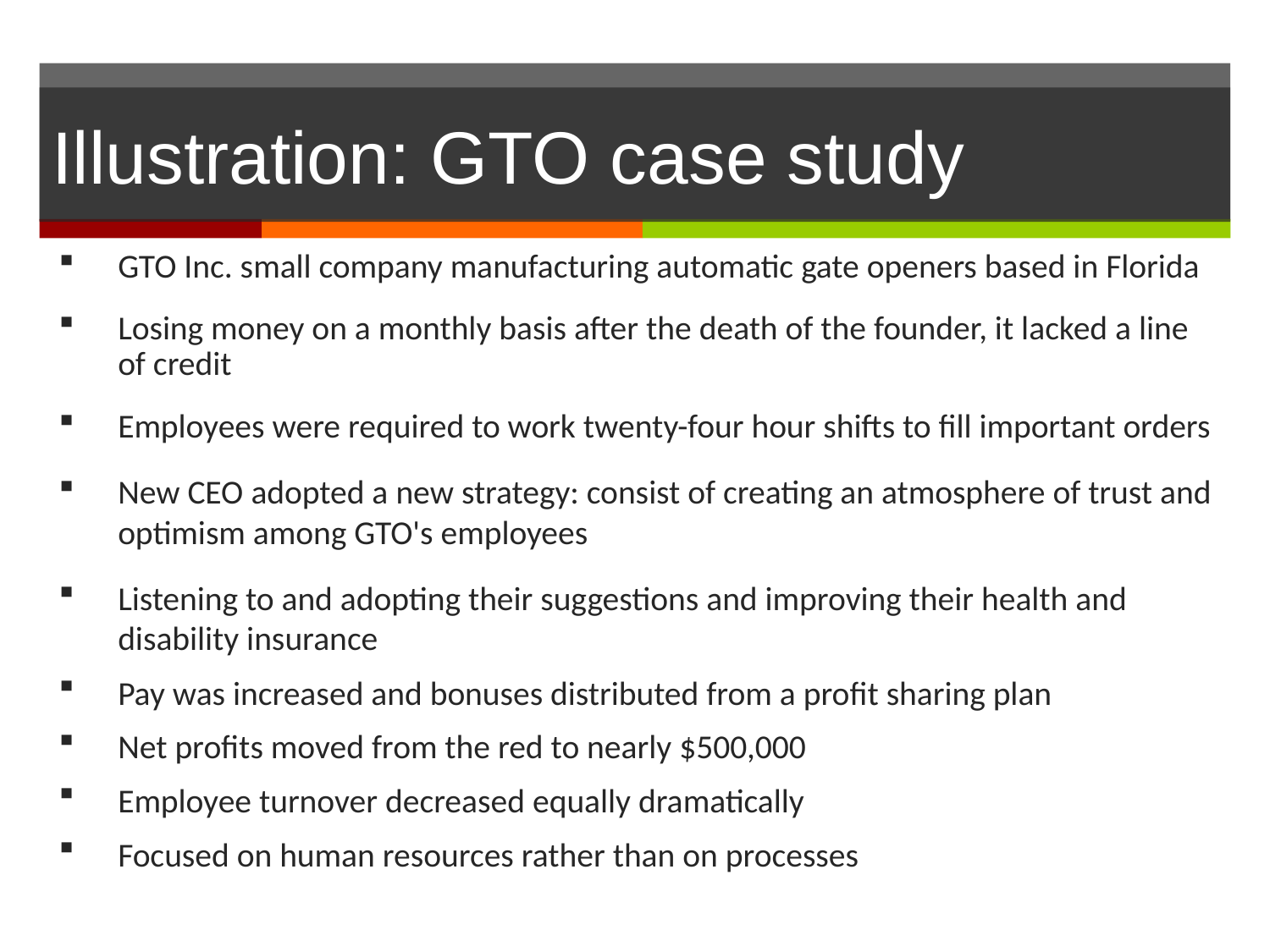

# Illustration: GTO case study
GTO Inc. small company manufacturing automatic gate openers based in Florida
Losing money on a monthly basis after the death of the founder, it lacked a line of credit
Employees were required to work twenty-four hour shifts to fill important orders
New CEO adopted a new strategy: consist of creating an atmosphere of trust and optimism among GTO's employees
Listening to and adopting their suggestions and improving their health and disability insurance
Pay was increased and bonuses distributed from a profit sharing plan
Net profits moved from the red to nearly $500,000
Employee turnover decreased equally dramatically
Focused on human resources rather than on processes